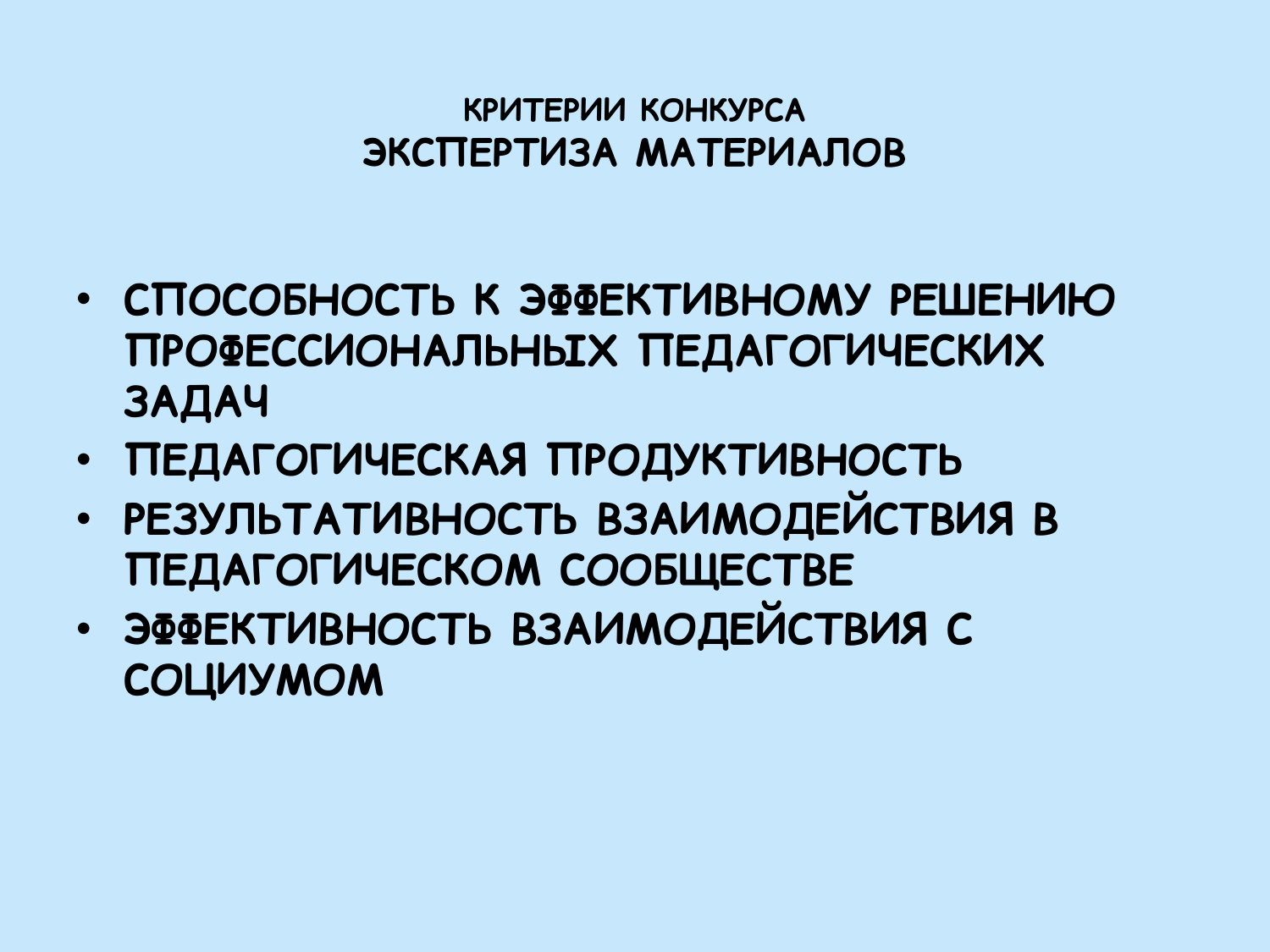

# КРИТЕРИИ КОНКУРСА ЭКСПЕРТИЗА МАТЕРИАЛОВ
СПОСОБНОСТЬ К ЭФФЕКТИВНОМУ РЕШЕНИЮ ПРОФЕССИОНАЛЬНЫХ ПЕДАГОГИЧЕСКИХ ЗАДАЧ
ПЕДАГОГИЧЕСКАЯ ПРОДУКТИВНОСТЬ
РЕЗУЛЬТАТИВНОСТЬ ВЗАИМОДЕЙСТВИЯ В ПЕДАГОГИЧЕСКОМ СООБЩЕСТВЕ
ЭФФЕКТИВНОСТЬ ВЗАИМОДЕЙСТВИЯ С СОЦИУМОМ